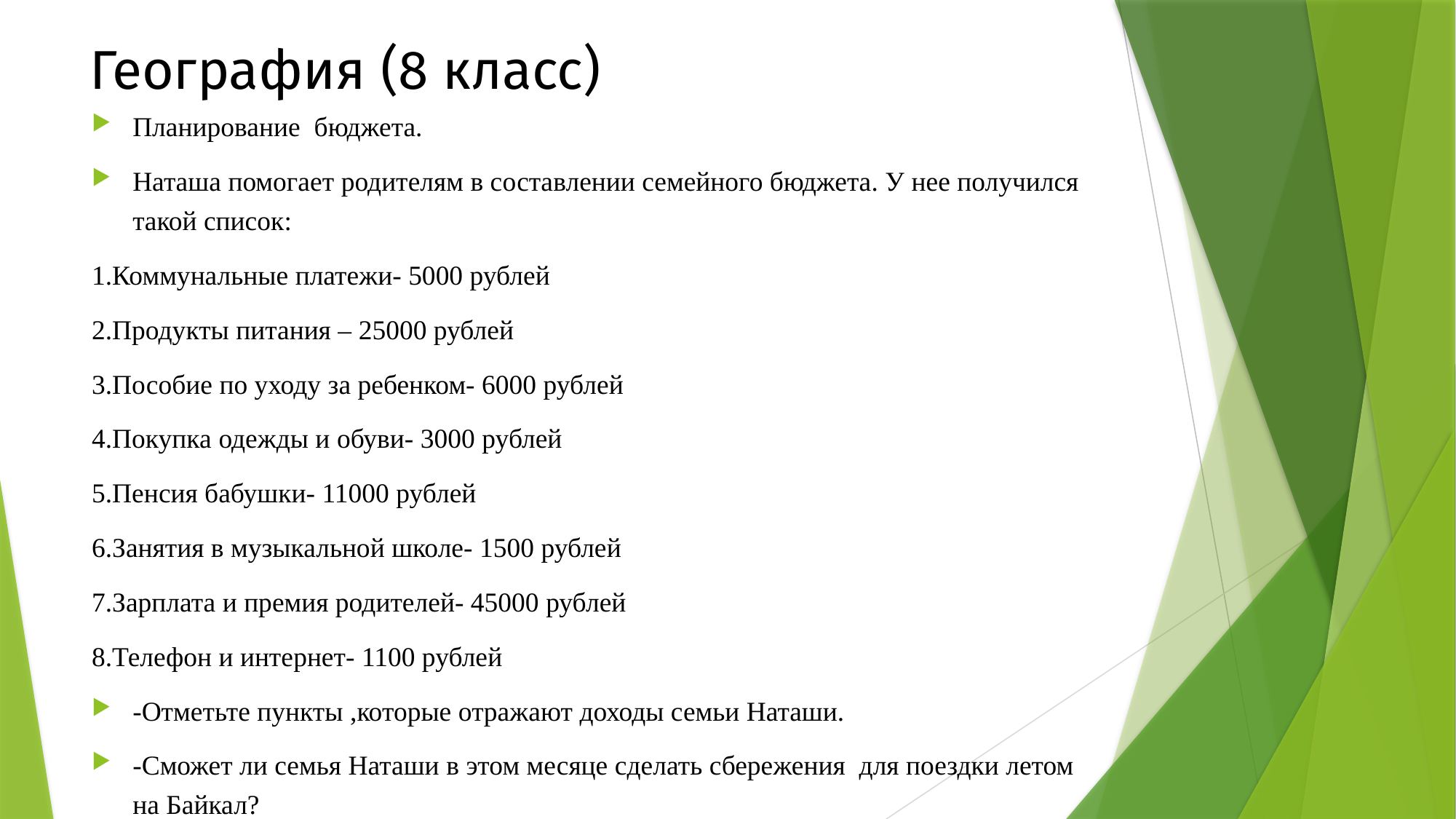

# География (8 класс)
Планирование  бюджета.
Наташа помогает родителям в составлении семейного бюджета. У нее получился такой список:
1.Коммунальные платежи- 5000 рублей
2.Продукты питания – 25000 рублей
3.Пособие по уходу за ребенком- 6000 рублей
4.Покупка одежды и обуви- 3000 рублей
5.Пенсия бабушки- 11000 рублей
6.Занятия в музыкальной школе- 1500 рублей
7.Зарплата и премия родителей- 45000 рублей
8.Телефон и интернет- 1100 рублей
-Отметьте пункты ,которые отражают доходы семьи Наташи.
-Сможет ли семья Наташи в этом месяце сделать сбережения  для поездки летом на Байкал?